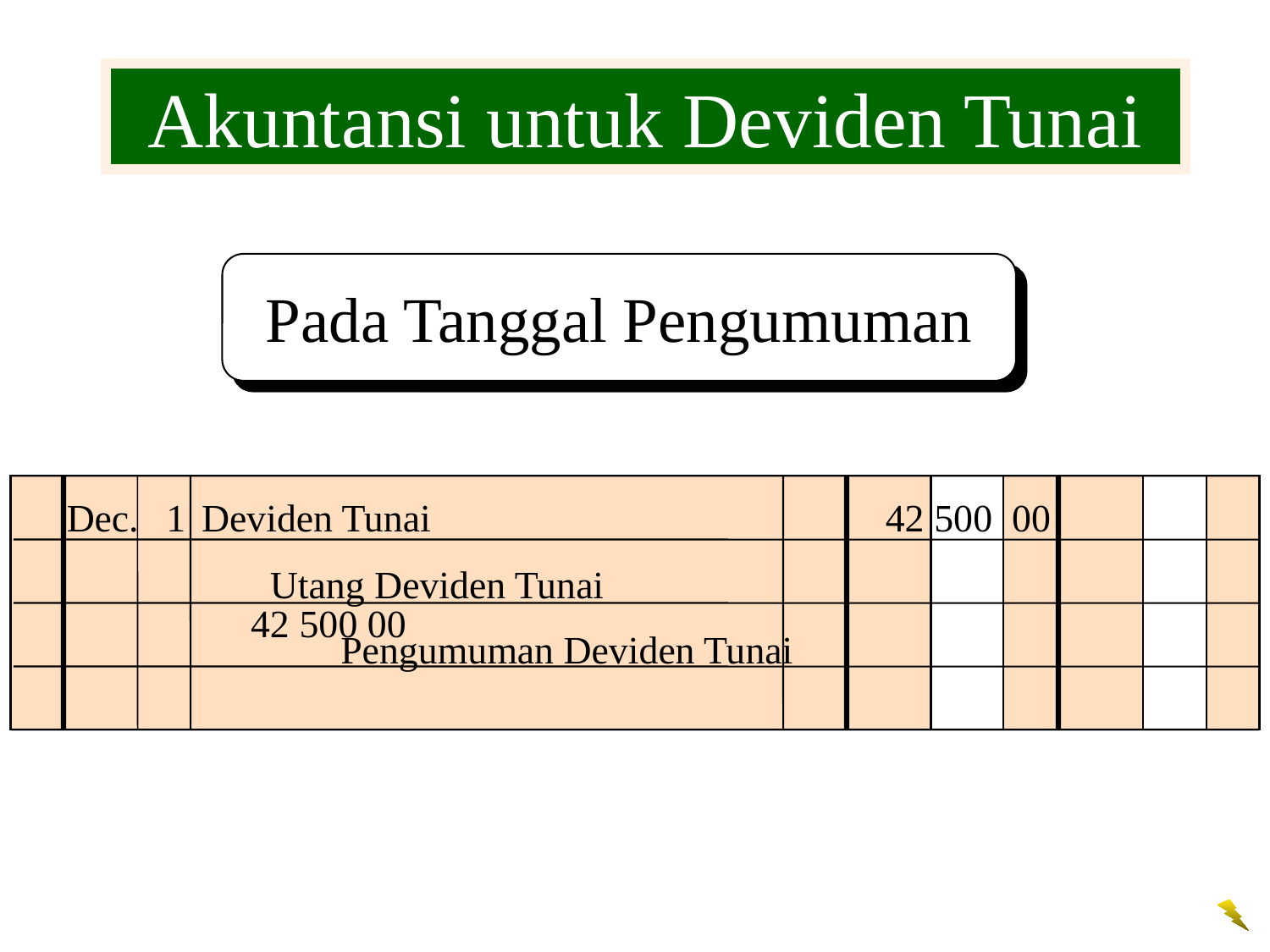

Akuntansi untuk Deviden Tunai
Pada Tanggal Pengumuman

Dec.	1	Deviden Tunai	 42 500  00

  Utang Deviden Tunai	42 500 00

Pengumuman Deviden Tunai